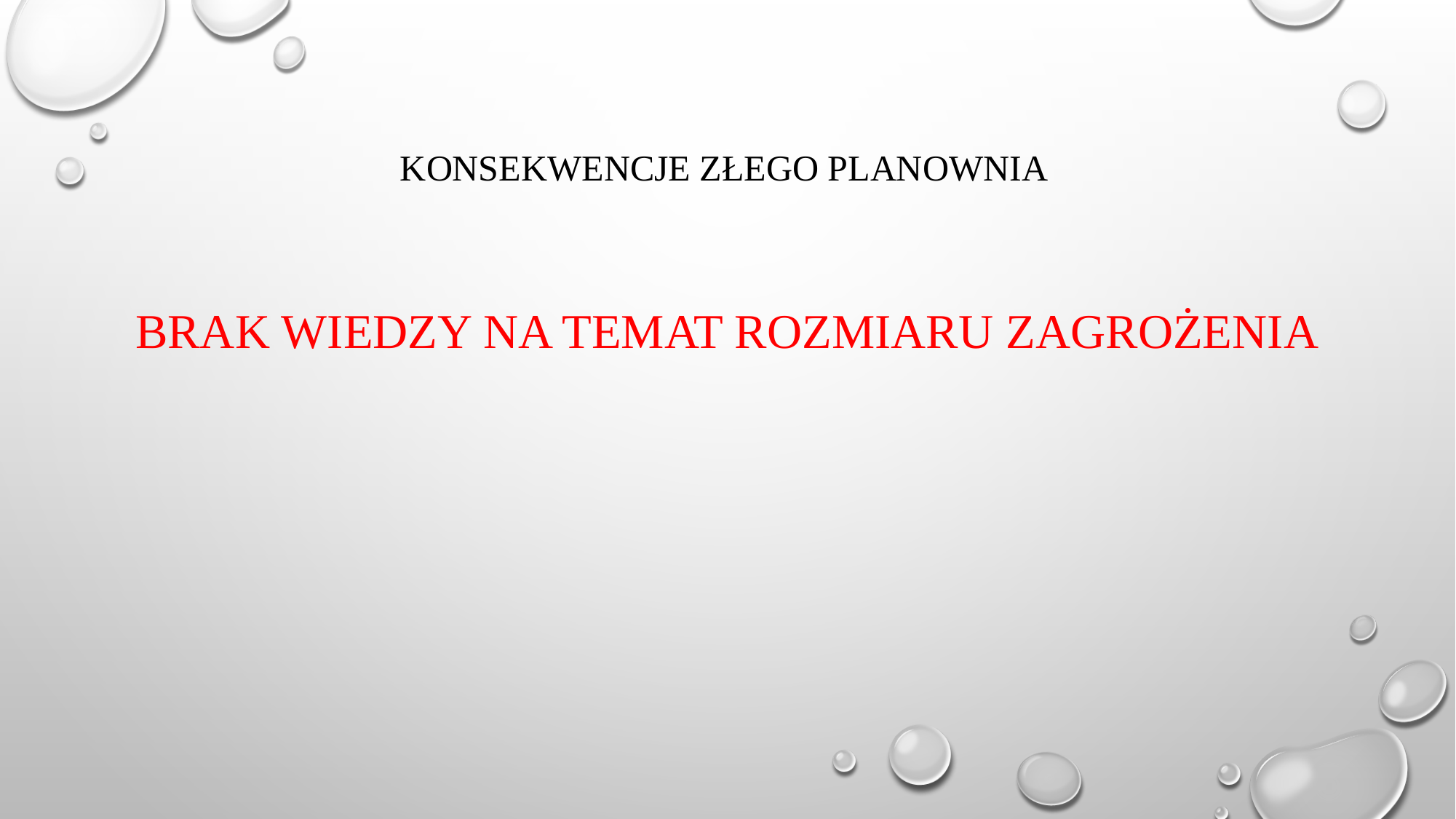

# KONSEKWENCJE ZŁEGO PLANOWNIA
Brak wiedzy na temat rozmiaru zagrożenia